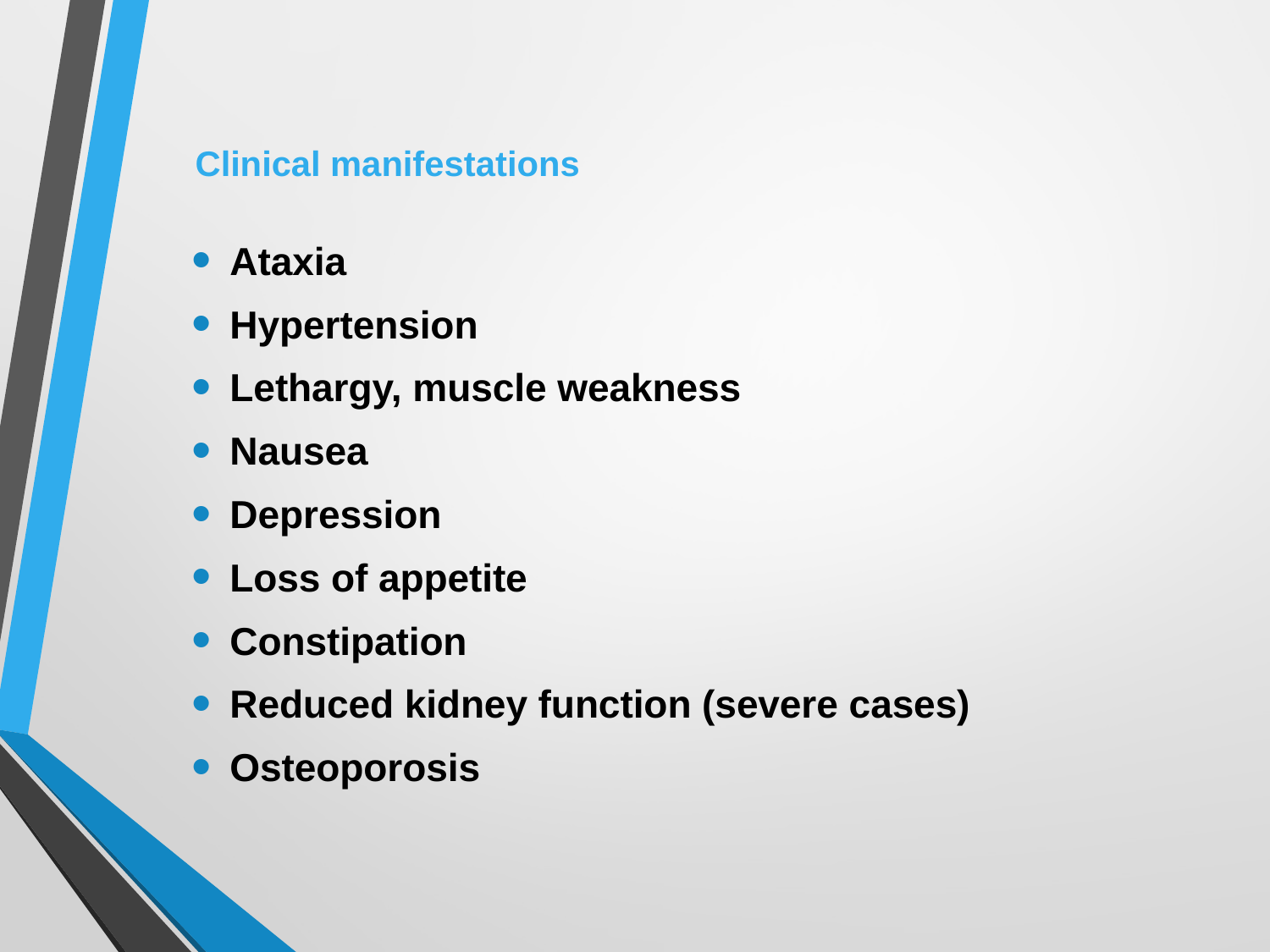

# Clinical manifestations
Ataxia
Hypertension
Lethargy, muscle weakness
Nausea
Depression
Loss of appetite
Constipation
Reduced kidney function (severe cases)
Osteoporosis